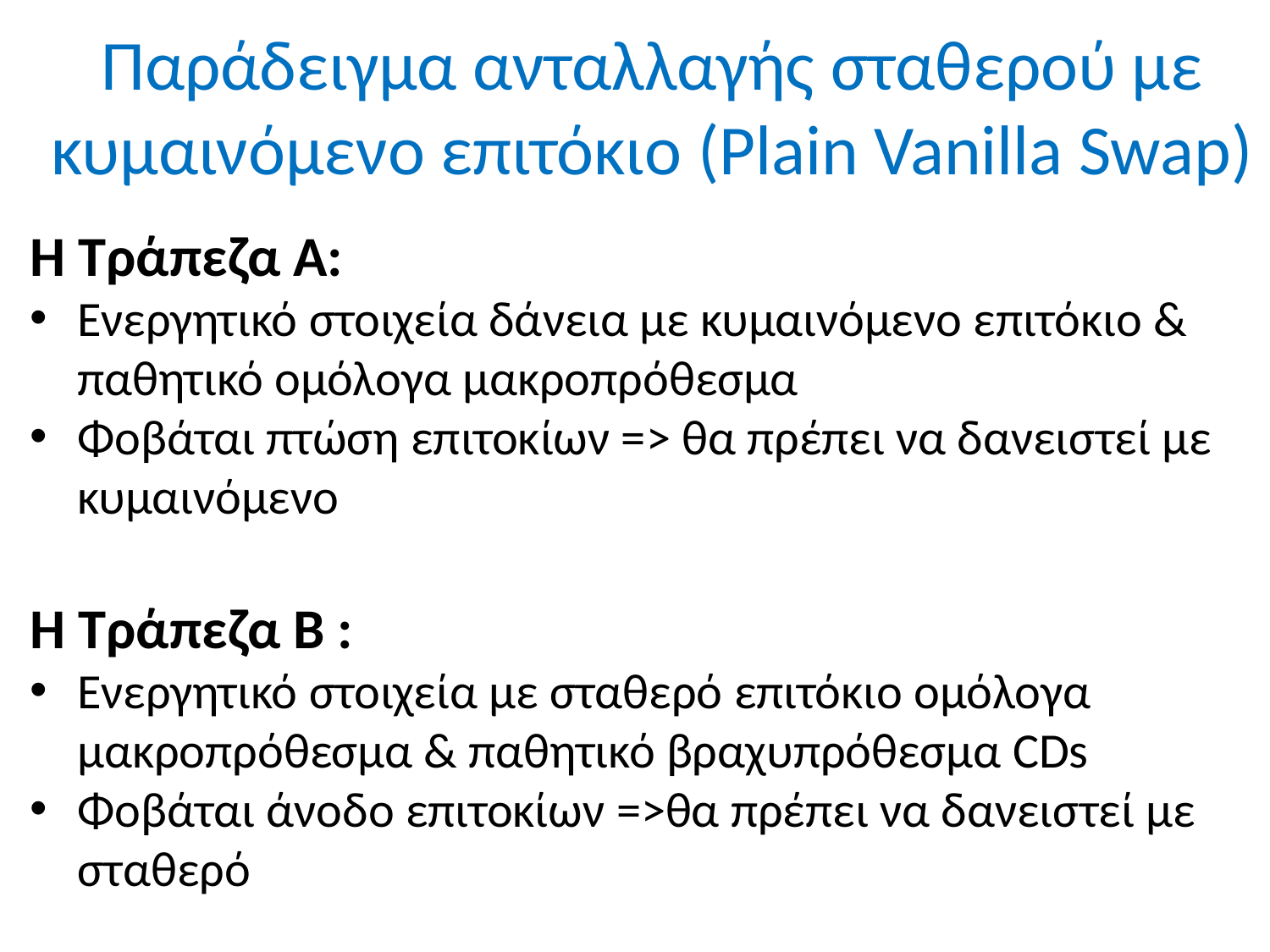

# Παράδειγμα ανταλλαγής σταθερού με κυμαινόμενο επιτόκιο (Plain Vanilla Swap)
H Τράπεζα Α:
Ενεργητικό στοιχεία δάνεια με κυμαινόμενο επιτόκιο & παθητικό ομόλογα μακροπρόθεσμα
Φοβάται πτώση επιτοκίων => θα πρέπει να δανειστεί με κυμαινόμενο

Η Τράπεζα Β :
Ενεργητικό στοιχεία με σταθερό επιτόκιο ομόλογα μακροπρόθεσμα & παθητικό βραχυπρόθεσμα CDs
Φοβάται άνοδο επιτοκίων =>θα πρέπει να δανειστεί με σταθερό